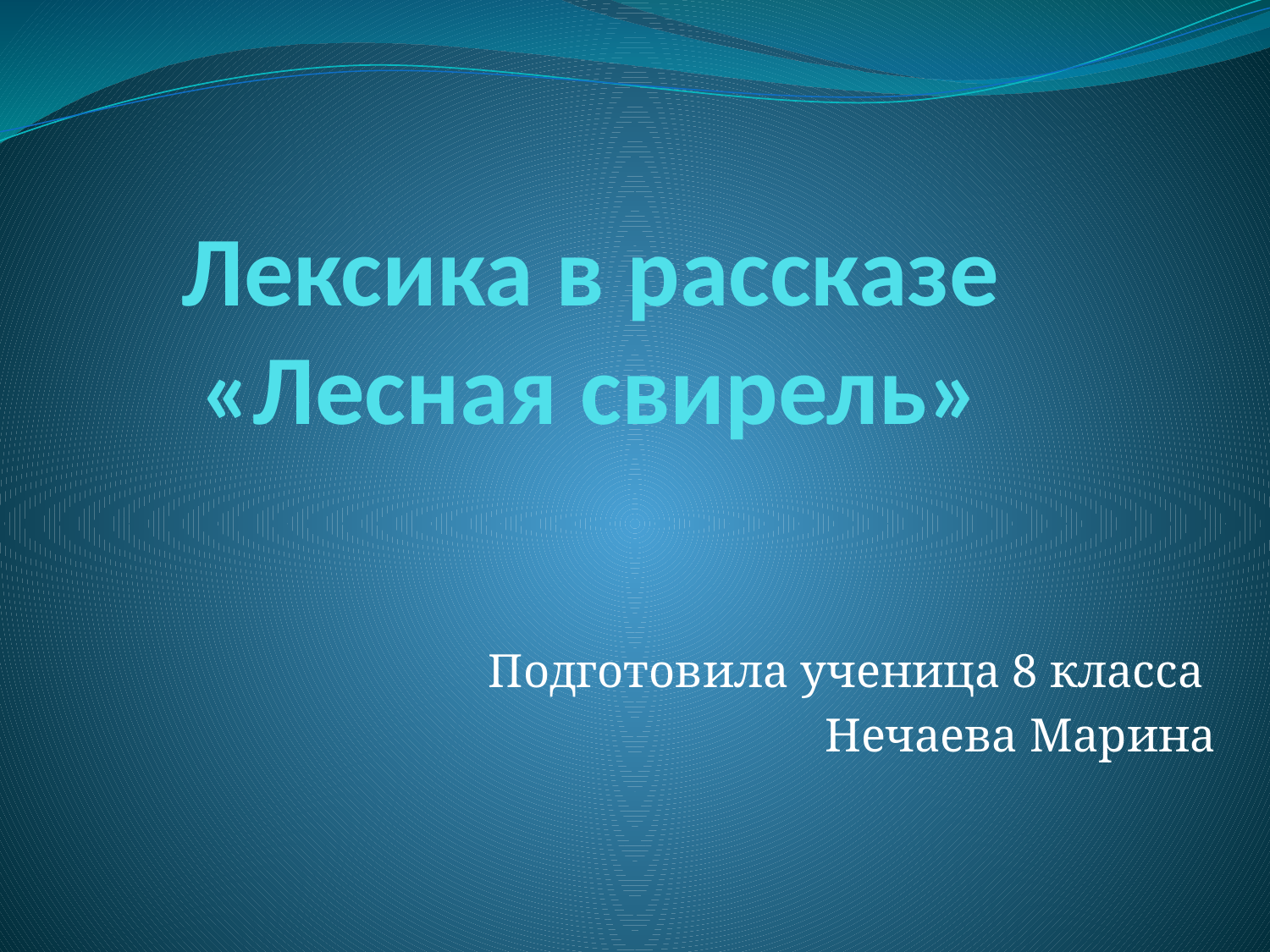

# Лексика в рассказе «Лесная свирель»
Подготовила ученица 8 класса
Нечаева Марина